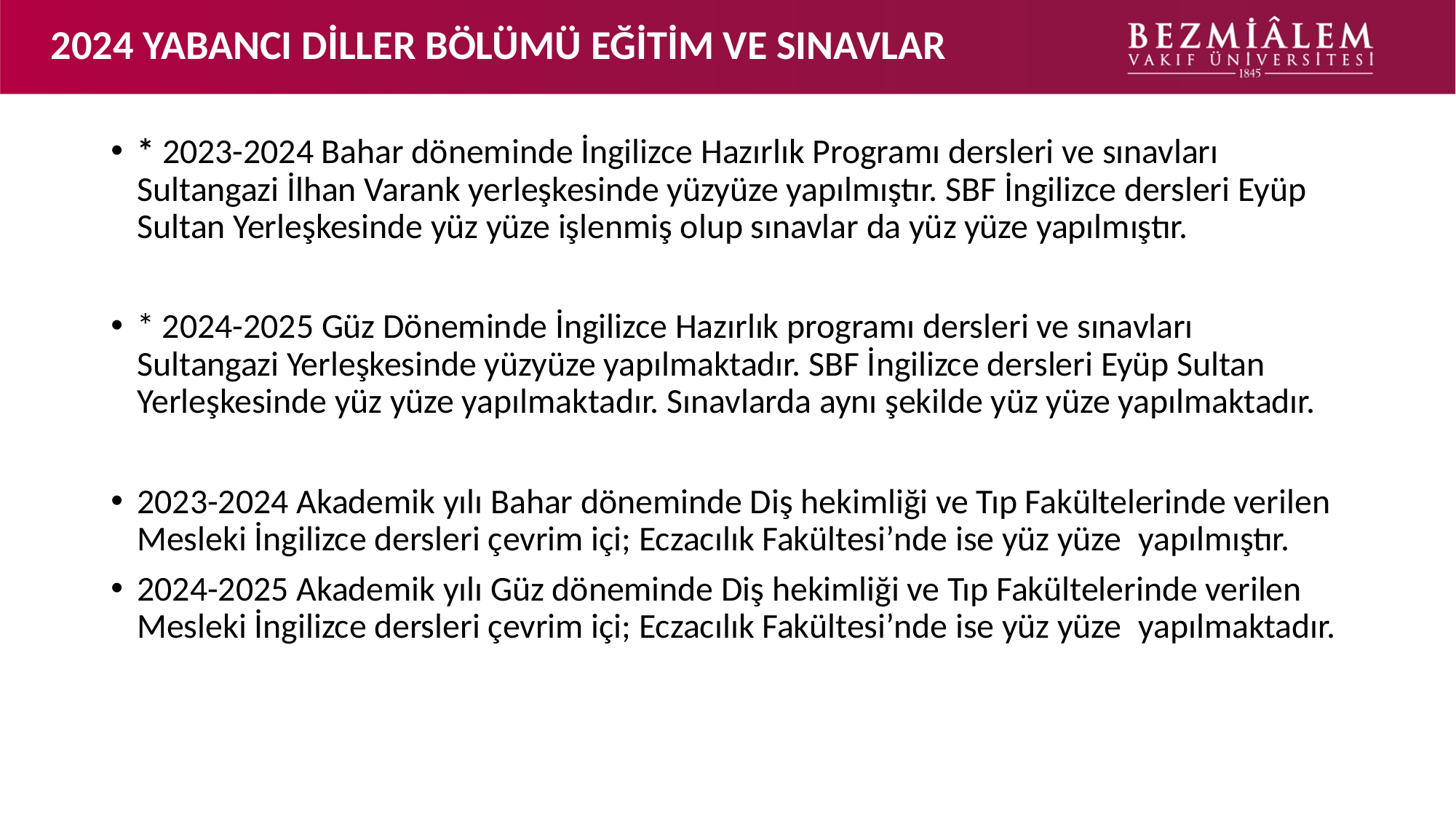

# 2024 YABANCI DİLLER BÖLÜMÜ EĞİTİM VE SINAVLAR
* 2023-2024 Bahar döneminde İngilizce Hazırlık Programı dersleri ve sınavları Sultangazi İlhan Varank yerleşkesinde yüzyüze yapılmıştır. SBF İngilizce dersleri Eyüp Sultan Yerleşkesinde yüz yüze işlenmiş olup sınavlar da yüz yüze yapılmıştır.

* 2024-2025 Güz Döneminde İngilizce Hazırlık programı dersleri ve sınavları  Sultangazi Yerleşkesinde yüzyüze yapılmaktadır. SBF İngilizce dersleri Eyüp Sultan Yerleşkesinde yüz yüze yapılmaktadır. Sınavlarda aynı şekilde yüz yüze yapılmaktadır.

2023-2024 Akademik yılı Bahar döneminde Diş hekimliği ve Tıp Fakültelerinde verilen Mesleki İngilizce dersleri çevrim içi; Eczacılık Fakültesi’nde ise yüz yüze  yapılmıştır.
2024-2025 Akademik yılı Güz döneminde Diş hekimliği ve Tıp Fakültelerinde verilen Mesleki İngilizce dersleri çevrim içi; Eczacılık Fakültesi’nde ise yüz yüze  yapılmaktadır.